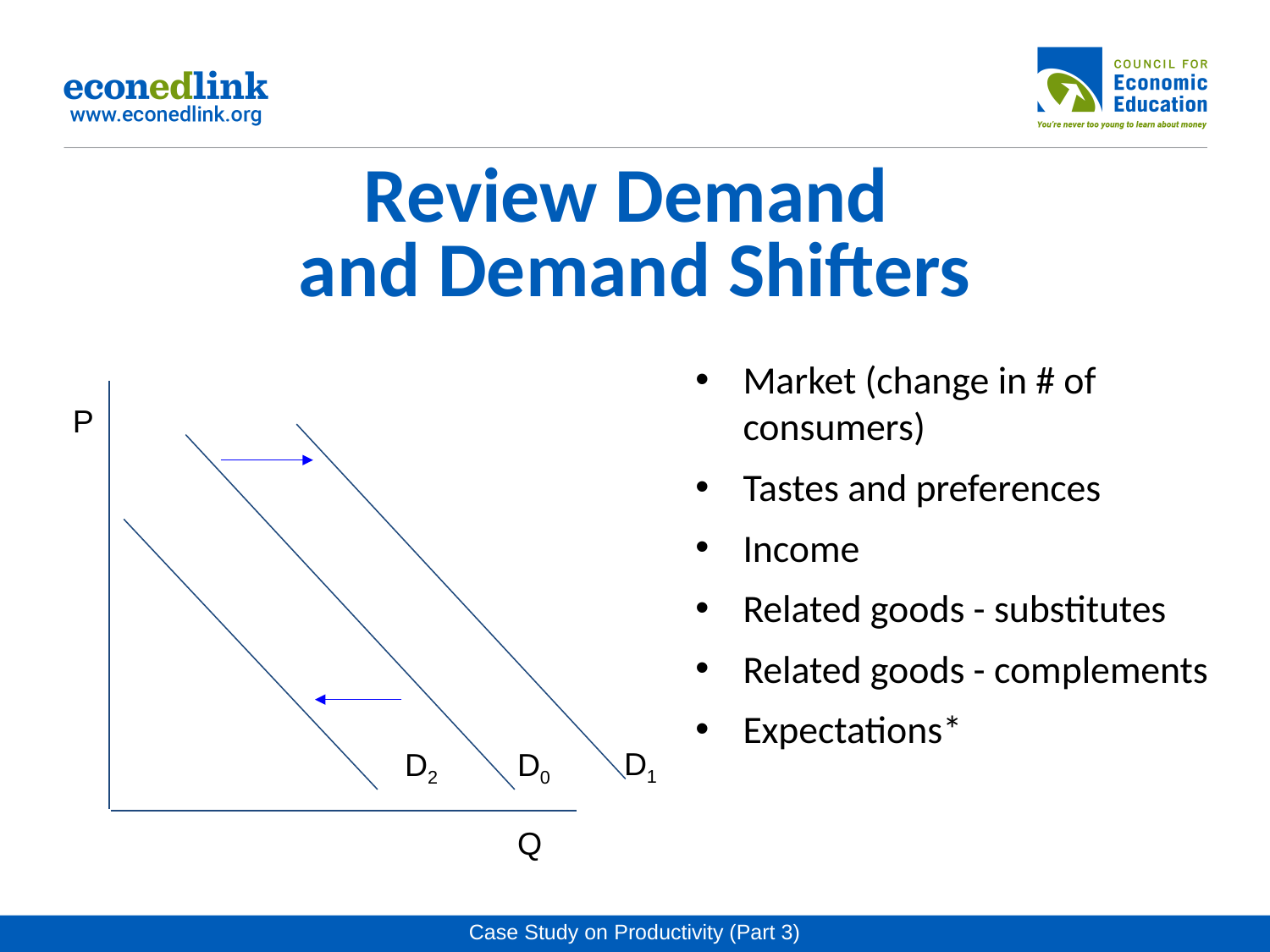

# Review Demand and Demand Shifters
Market (change in # of consumers)
Tastes and preferences
Income
Related goods - substitutes
Related goods - complements
Expectations*

P
D1
D2
D0
Q